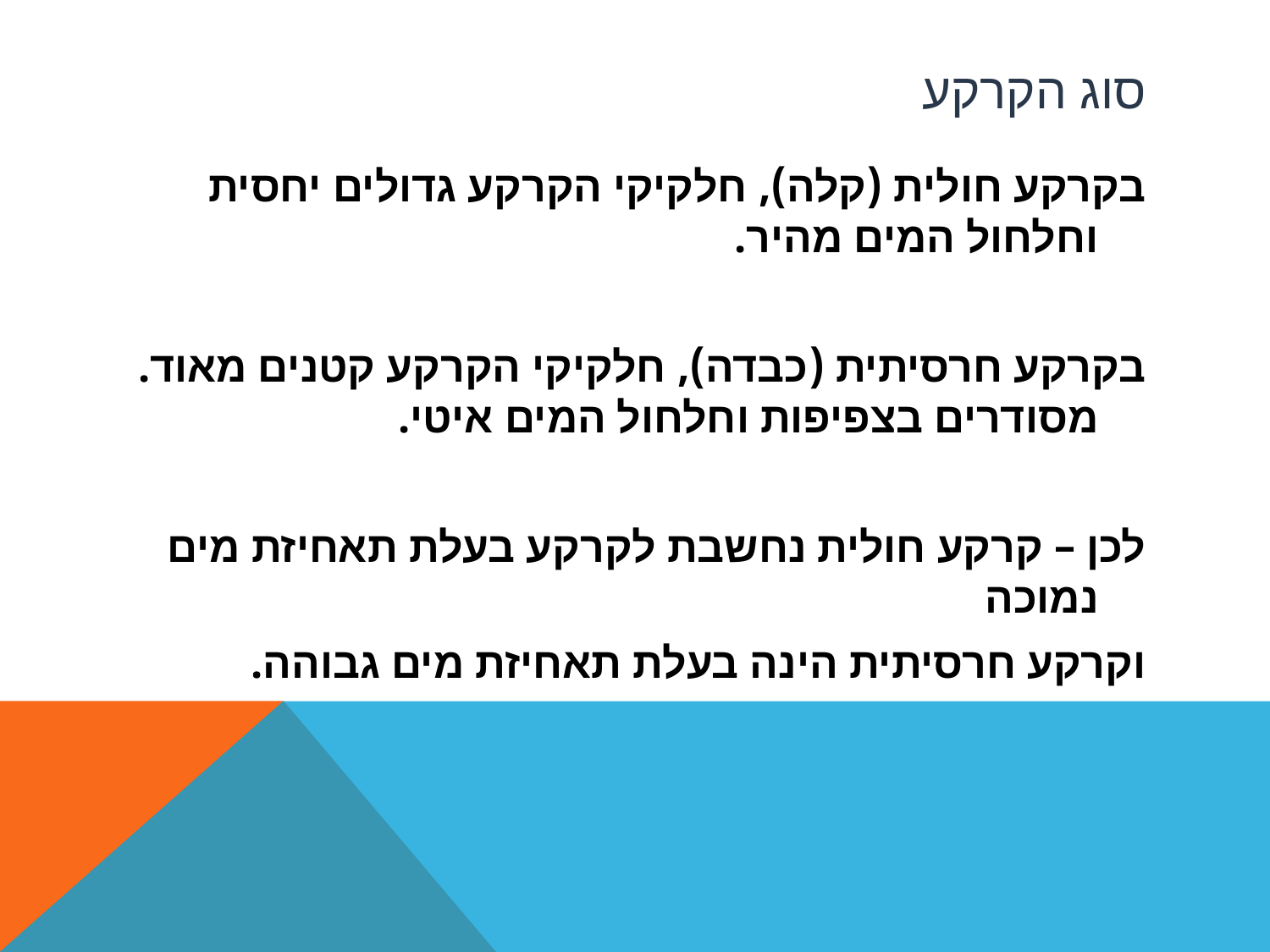

# סוג הקרקע
בקרקע חולית (קלה), חלקיקי הקרקע גדולים יחסית וחלחול המים מהיר.

בקרקע חרסיתית (כבדה), חלקיקי הקרקע קטנים מאוד. מסודרים בצפיפות וחלחול המים איטי.

לכן – קרקע חולית נחשבת לקרקע בעלת תאחיזת מים נמוכה
וקרקע חרסיתית הינה בעלת תאחיזת מים גבוהה.